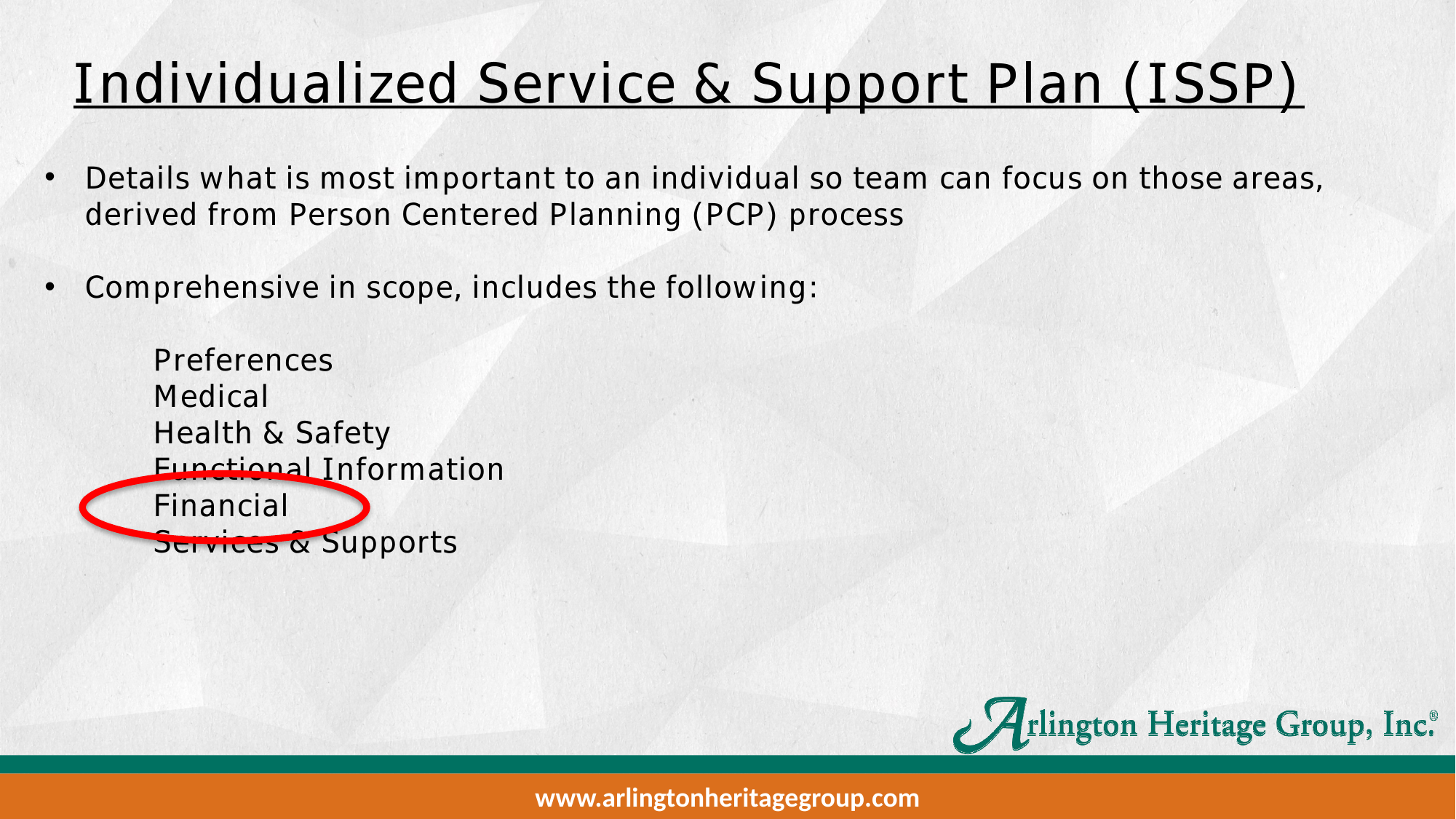

Individualized Service & Support Plan (ISSP)
Details what is most important to an individual so team can focus on those areas, derived from Person Centered Planning (PCP) process

Comprehensive in scope, includes the following:

	Preferences
	Medical
	Health & Safety
	Functional Information
	Financial
	Services & Supports